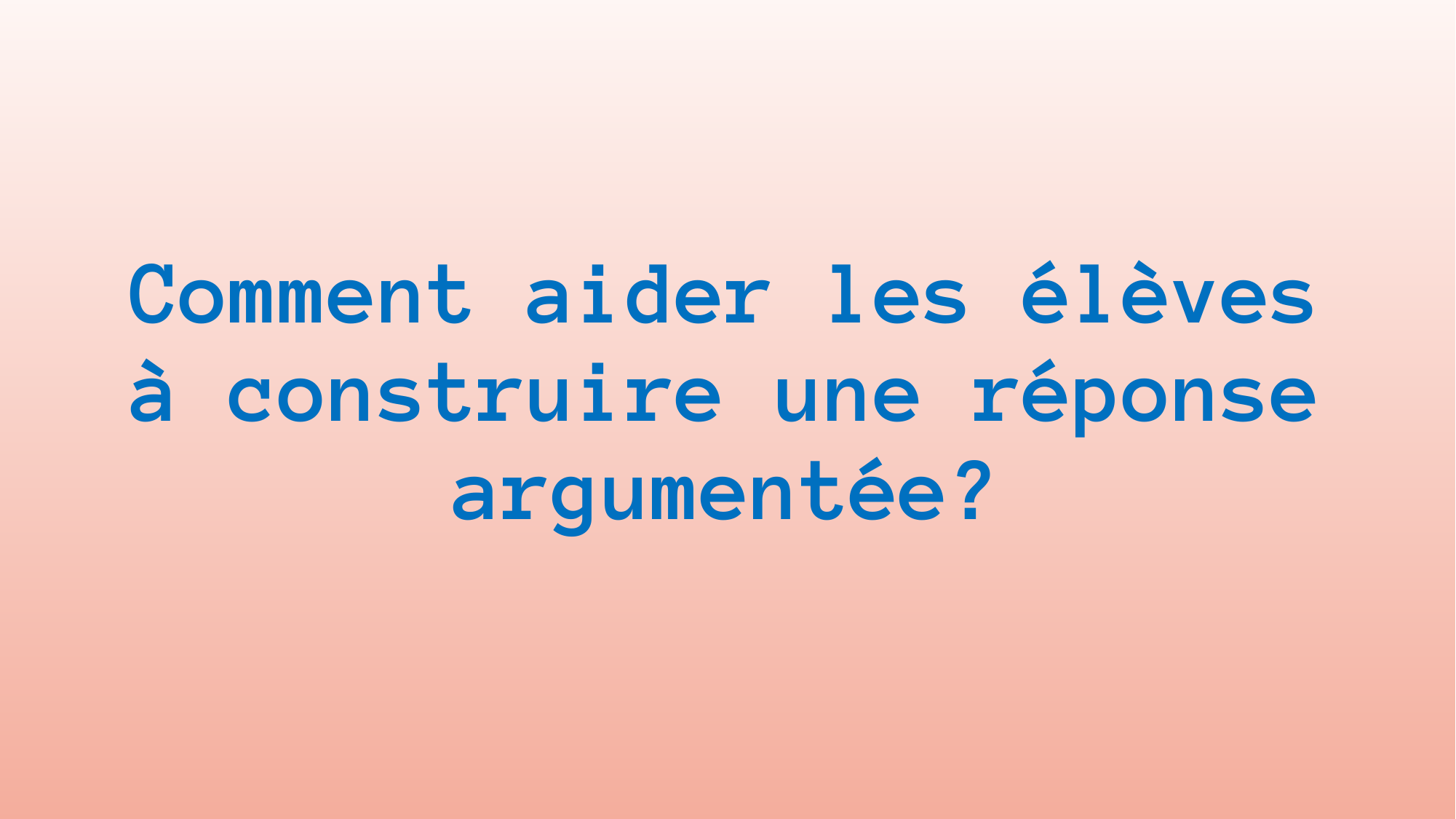

# Comment aider les élèves à construire une réponse argumentée?